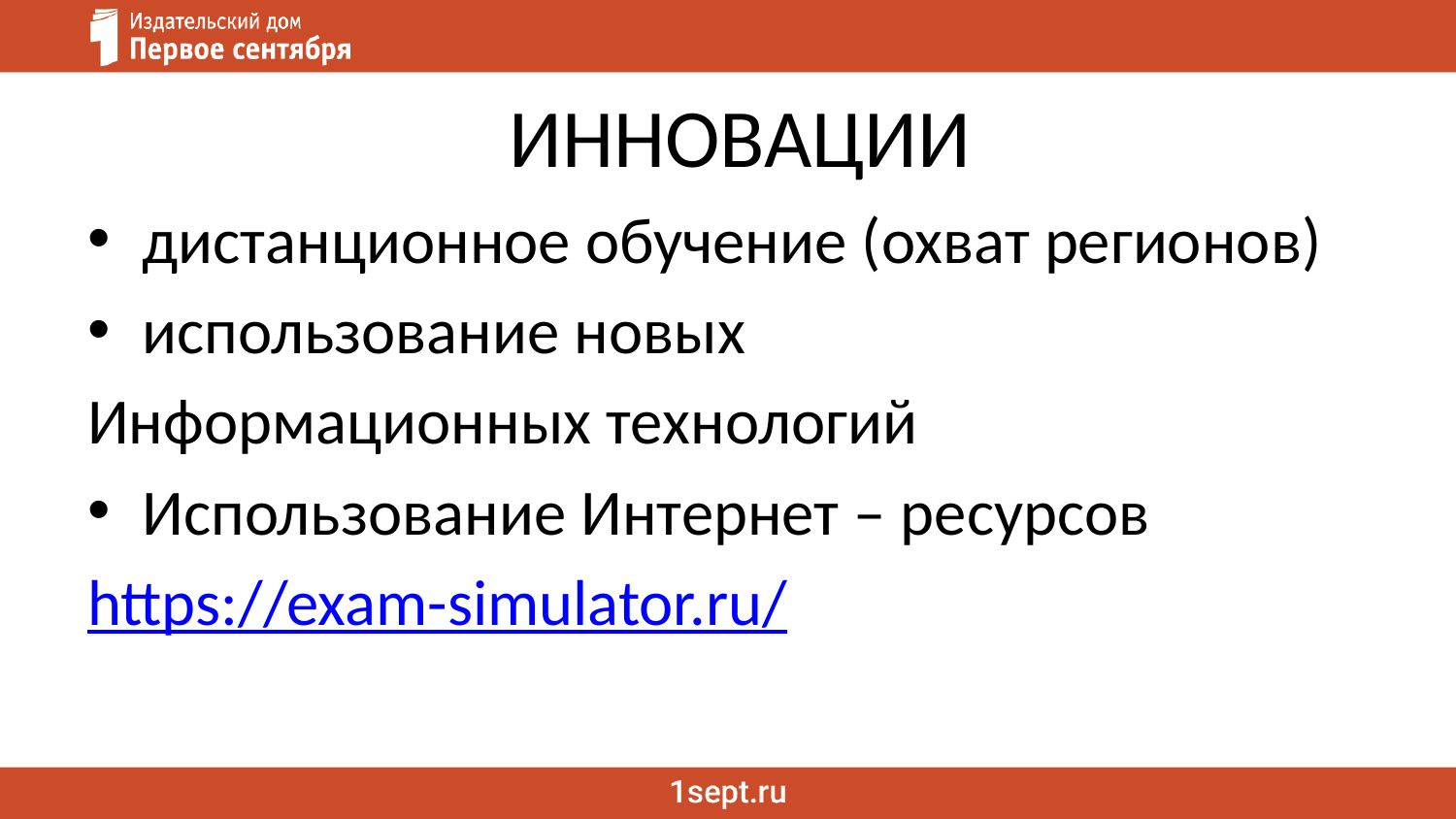

# ИННОВАЦИИ
дистанционное обучение (охват регионов)
использование новых
Информационных технологий
Использование Интернет – ресурсов
https://exam-simulator.ru/